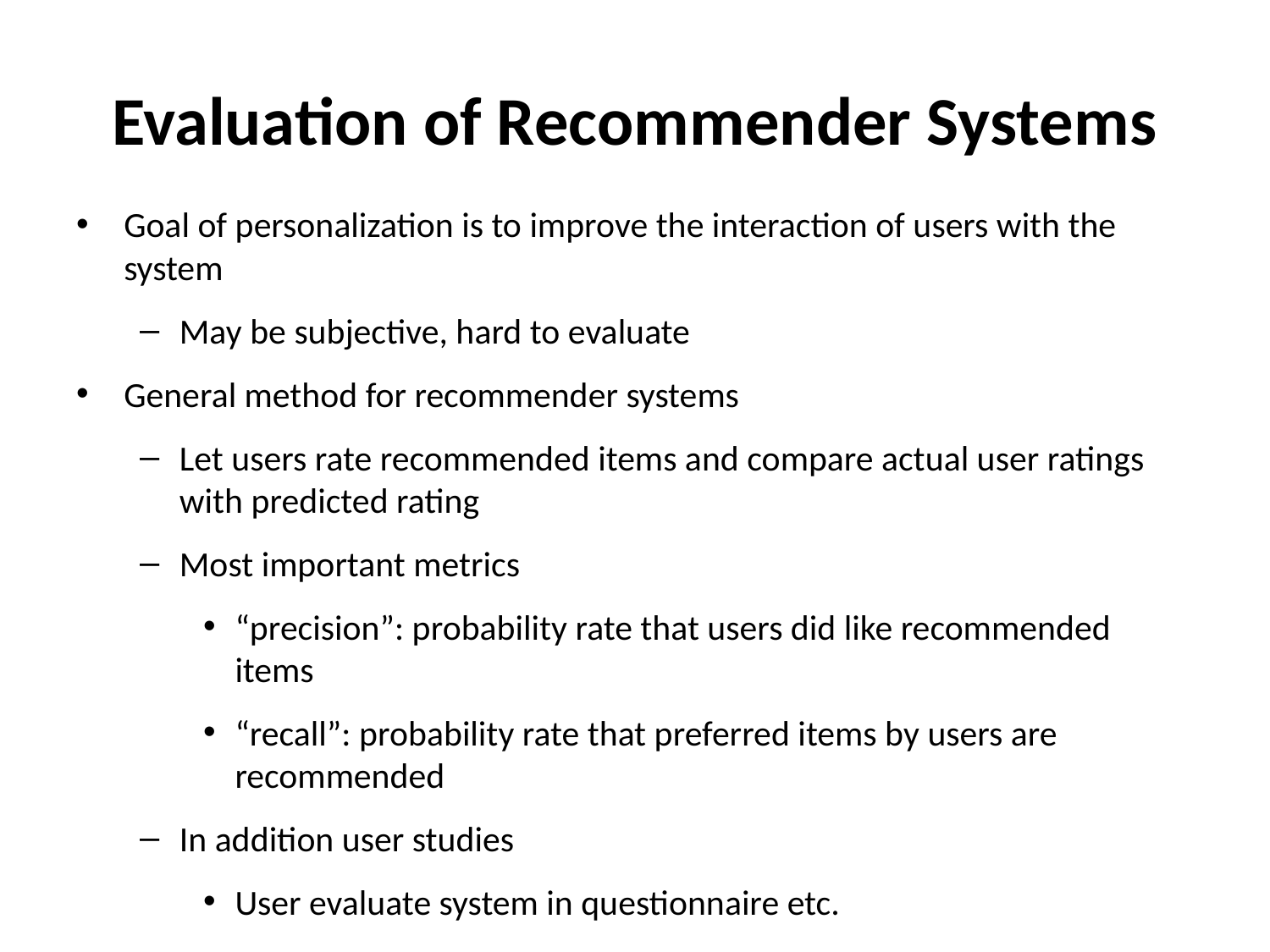

# Evaluation of Recommender Systems
Goal of personalization is to improve the interaction of users with the system
May be subjective, hard to evaluate
General method for recommender systems
Let users rate recommended items and compare actual user ratings with predicted rating
Most important metrics
“precision”: probability rate that users did like recommended items
“recall”: probability rate that preferred items by users are recommended
In addition user studies
User evaluate system in questionnaire etc.